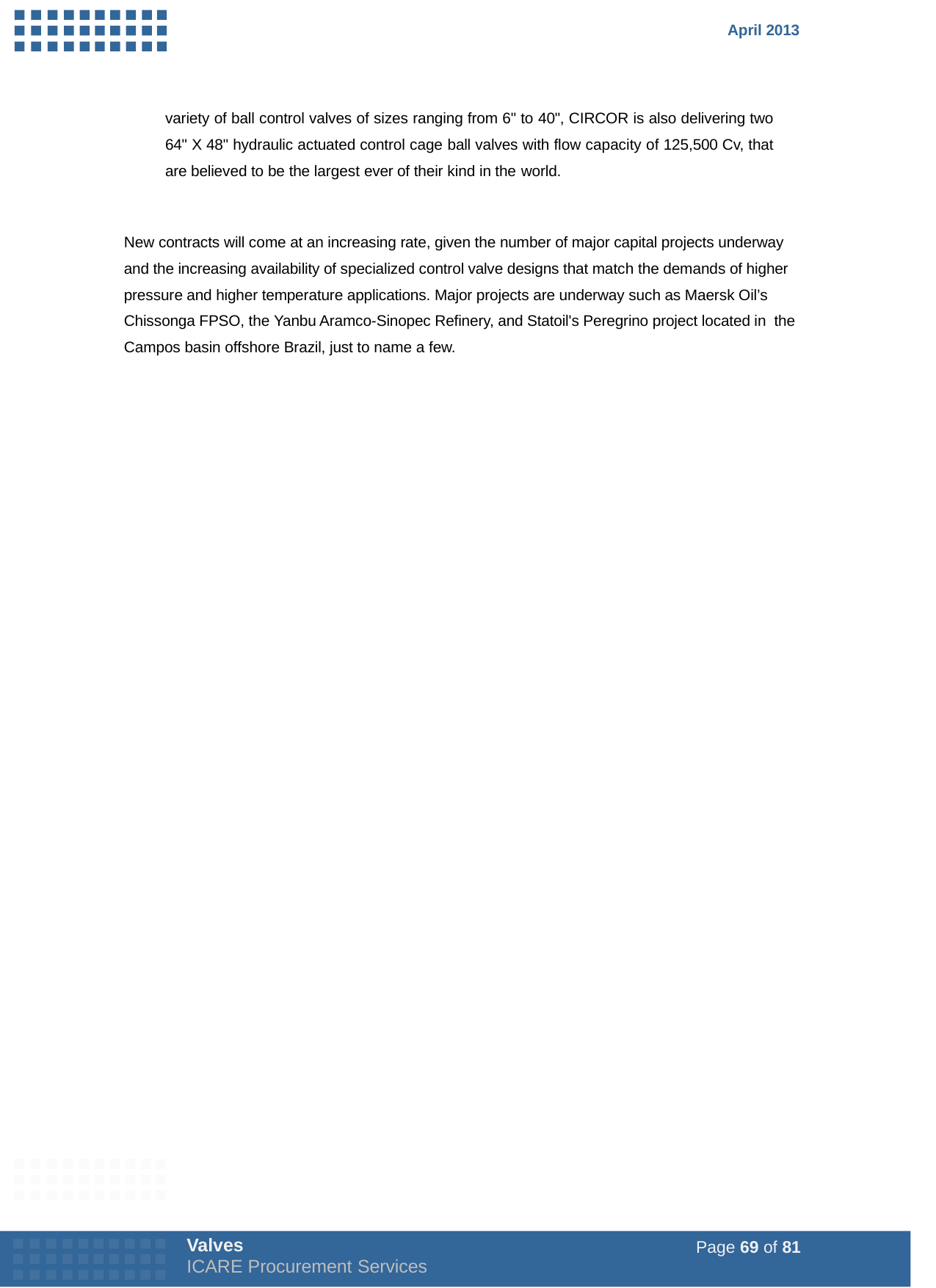

April 2013

variety of ball control valves of sizes ranging from 6" to 40", CIRCOR is also delivering two  64" X 48" hydraulic actuated control cage ball valves with flow capacity of 125,500 Cv, that  are believed to be the largest ever of their kind in the world.
New contracts will come at an increasing rate, given the number of major capital projects underway  and the increasing availability of specialized control valve designs that match the demands of higher  pressure and higher temperature applications. Major projects are underway such as Maersk Oil’s  Chissonga FPSO, the Yanbu Aramco-Sinopec Refinery, and Statoil's Peregrino project located in  the Campos basin offshore Brazil, just to name a few.

Valves
ICARE Procurement Services
Page 69 of 81